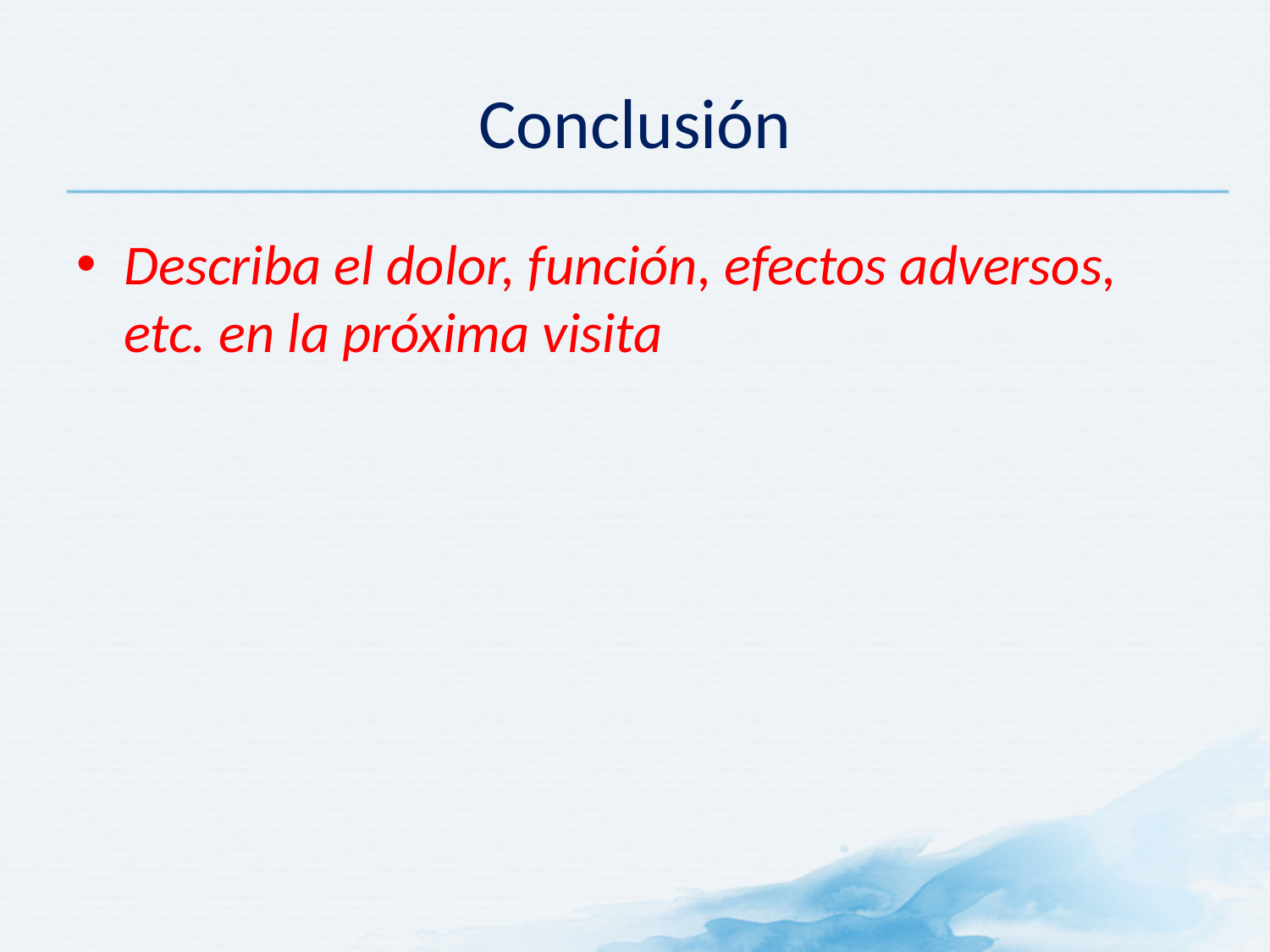

# Conclusión
Describa el dolor, función, efectos adversos, etc. en la próxima visita